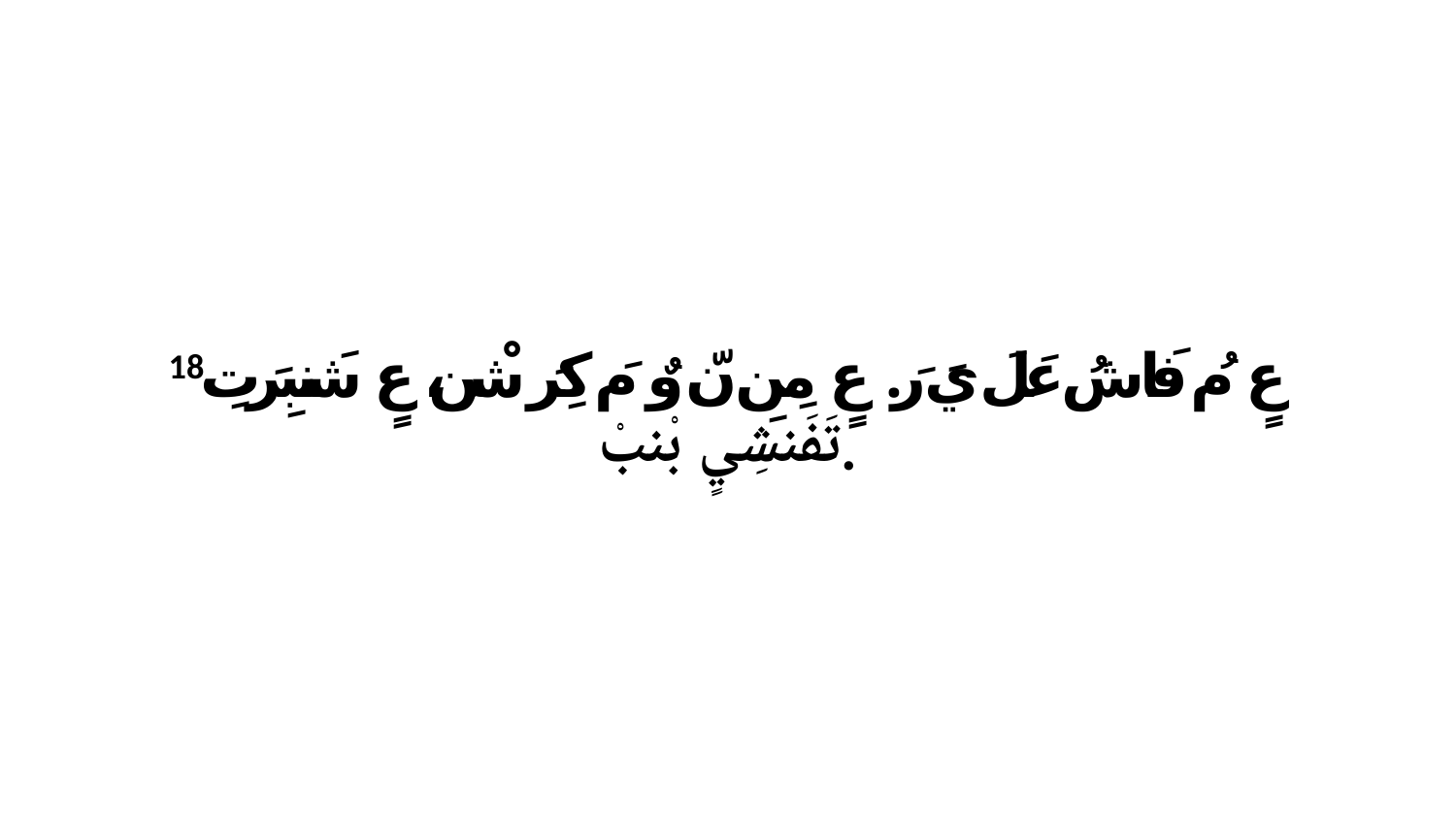

18 عٍ مُ فَاشُ عَلَ يَ رَ. عٍ مِنِ نّ وٌ مَ كِرَ شْن، عٍ شَنبِرَتِ تَفَنشِيٍ بْنبْ.